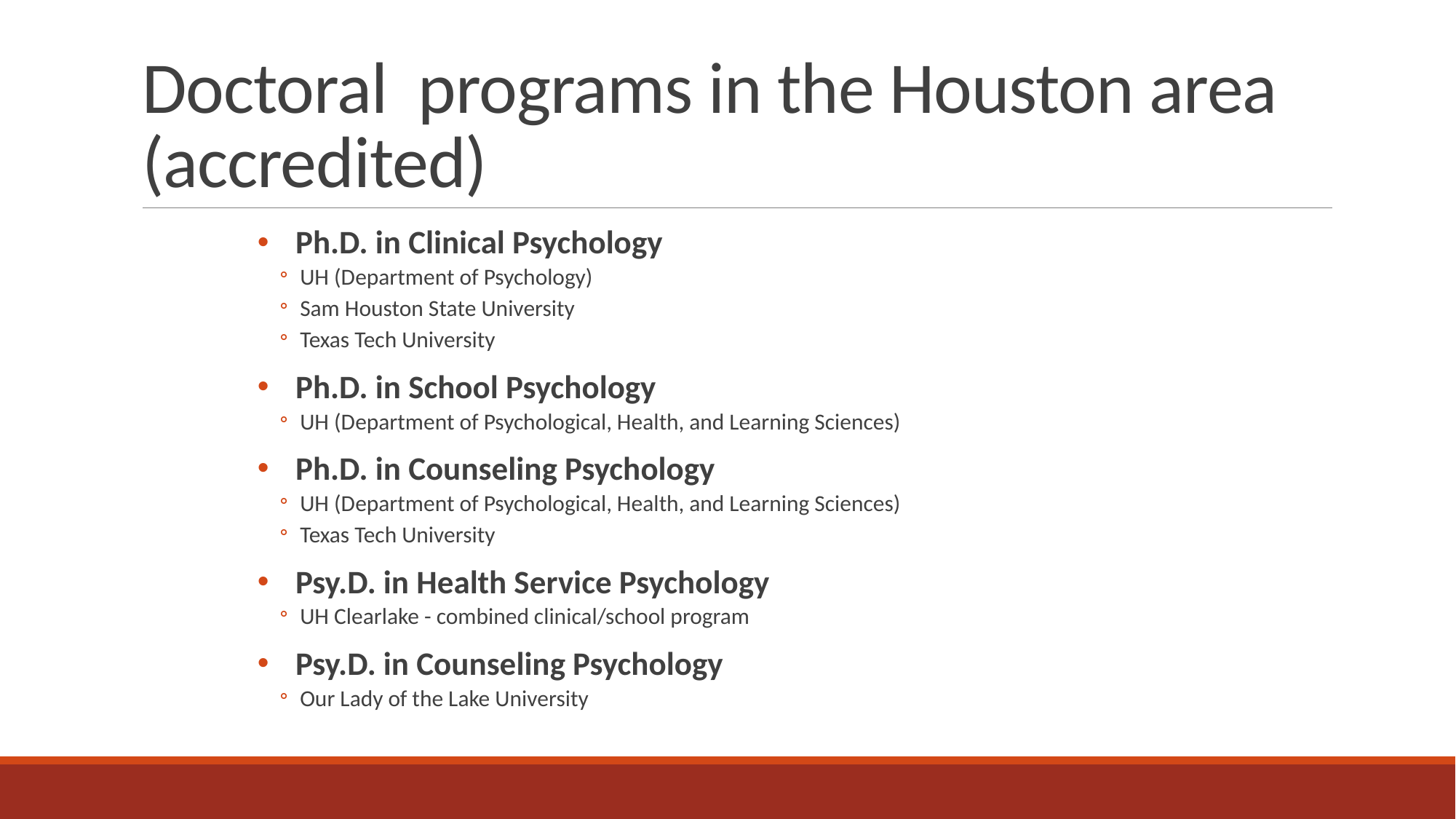

# Doctoral  programs in the Houston area (accredited)
Ph.D. in Clinical Psychology
UH (Department of Psychology)
Sam Houston State University
Texas Tech University
Ph.D. in School Psychology
UH (Department of Psychological, Health, and Learning Sciences)
Ph.D. in Counseling Psychology
UH (Department of Psychological, Health, and Learning Sciences)
Texas Tech University
Psy.D. in Health Service Psychology
UH Clearlake - combined clinical/school program
Psy.D. in Counseling Psychology
Our Lady of the Lake University